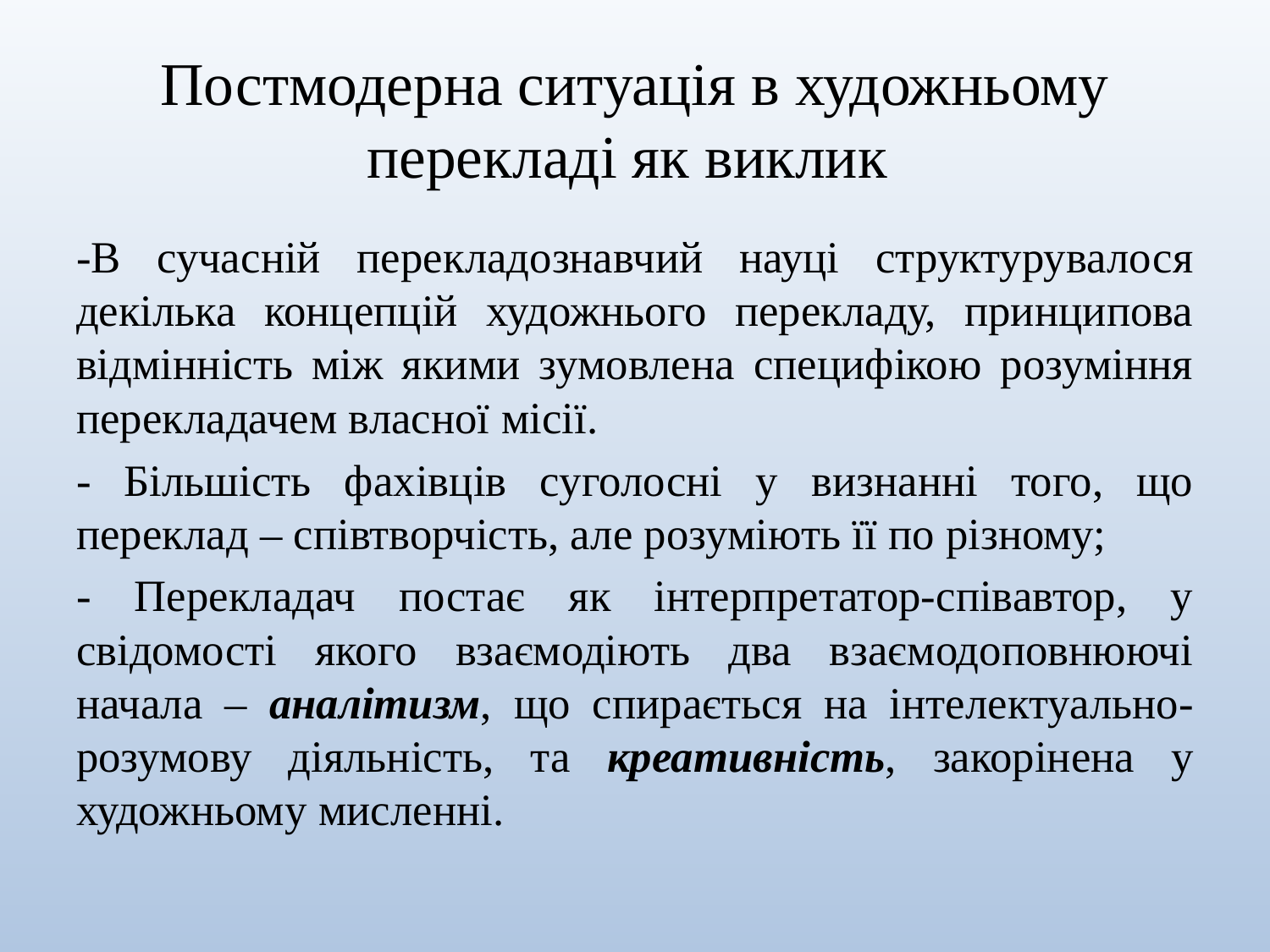

# Постмодерна ситуація в художньому перекладі як виклик
-В сучасній перекладознавчий науці структурувалося декілька концепцій художнього перекладу, принципова відмінність між якими зумовлена специфікою розуміння перекладачем власної місії.
- Більшість фахівців суголосні у визнанні того, що переклад – співтворчість, але розуміють її по різному;
- Перекладач постає як інтерпретатор-співавтор, у свідомості якого взаємодіють два взаємодоповнюючі начала – аналітизм, що спирається на інтелектуально-розумову діяльність, та креативність, закорінена у художньому мисленні.